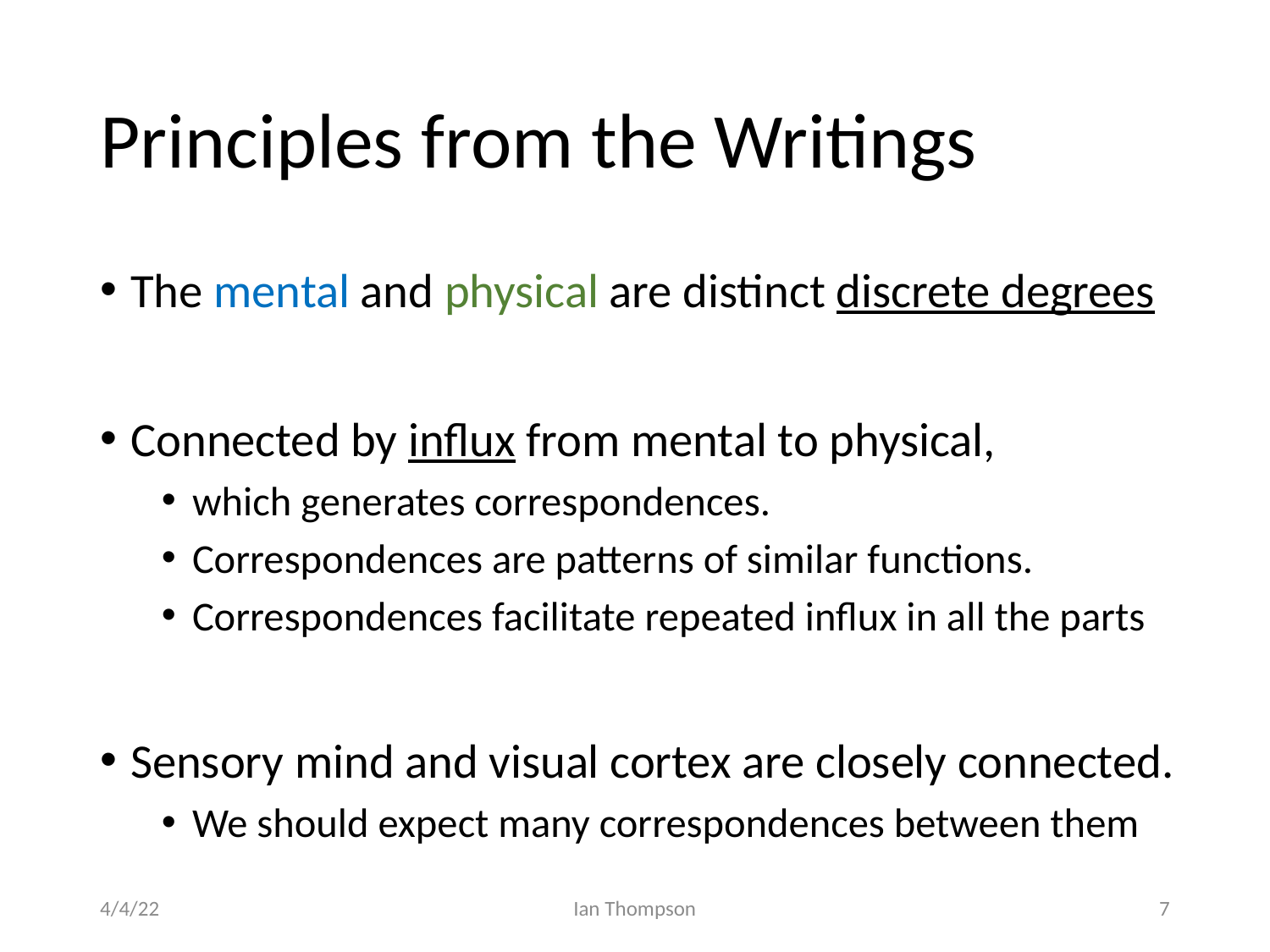

# Principles from the Writings
The mental and physical are distinct discrete degrees

Connected by influx from mental to physical,
which generates correspondences.
Correspondences are patterns of similar functions.
Correspondences facilitate repeated influx in all the parts

Sensory mind and visual cortex are closely connected.
We should expect many correspondences between them
4/4/22
Ian Thompson
7